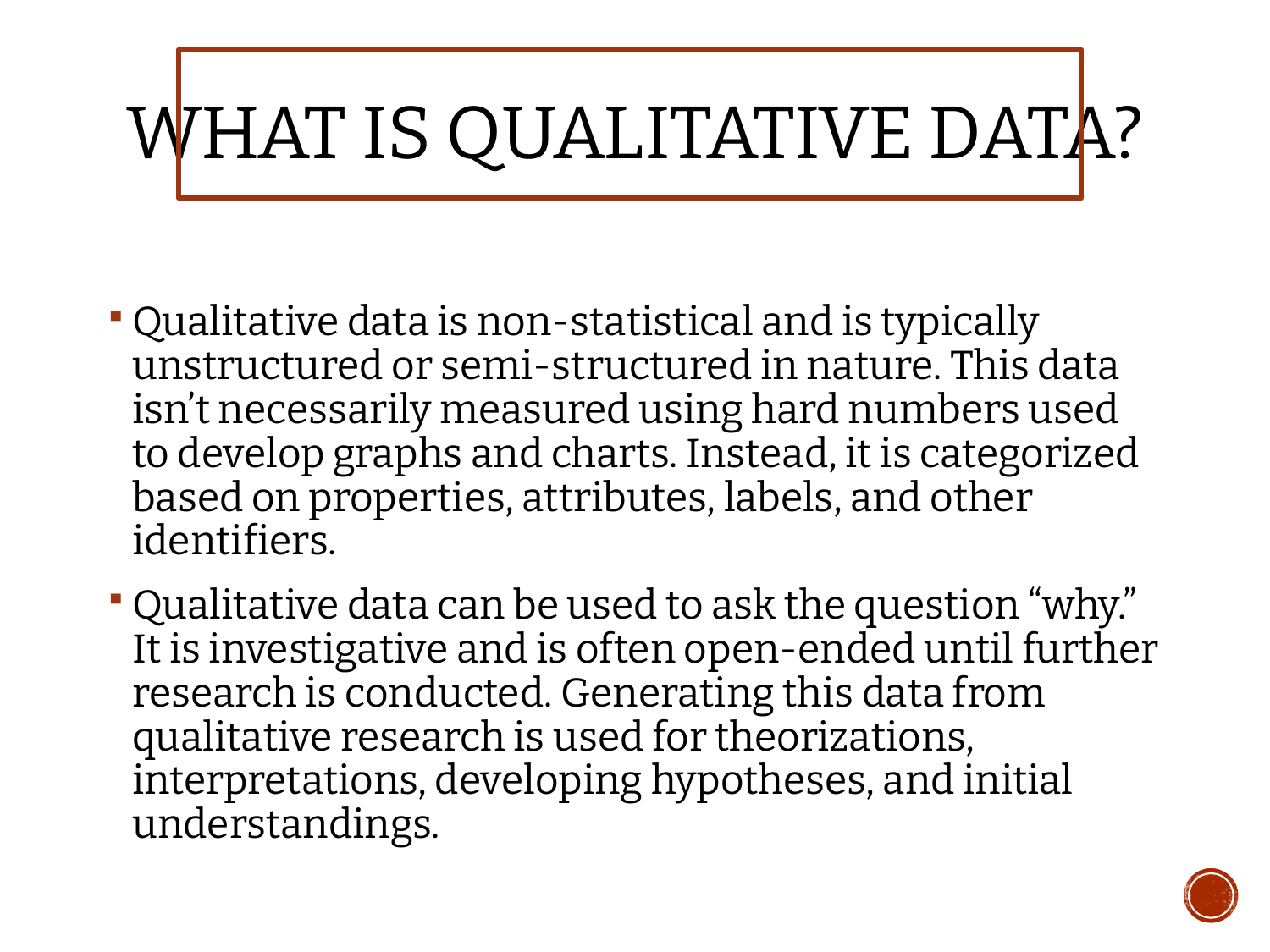

# What is qualitative data?

Qualitative data is non-statistical and is typically unstructured or semi-structured in nature. This data isn’t necessarily measured using hard numbers used to develop graphs and charts. Instead, it is categorized based on properties, attributes, labels, and other identifiers.
Qualitative data can be used to ask the question “why.” It is investigative and is often open-ended until further research is conducted. Generating this data from qualitative research is used for theorizations, interpretations, developing hypotheses, and initial understandings.